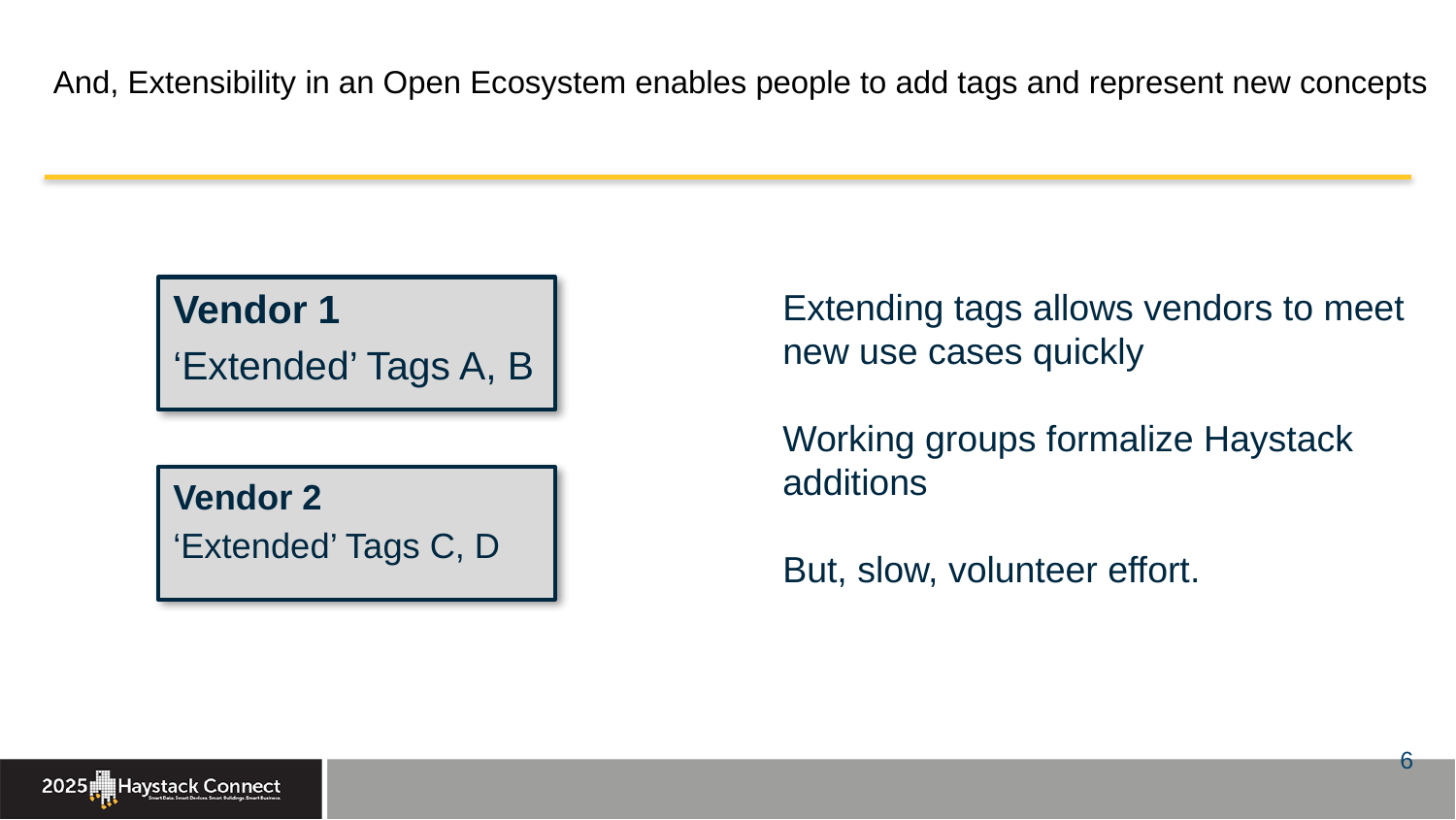

# And, Extensibility in an Open Ecosystem enables people to add tags and represent new concepts
Vendor 1
‘Extended’ Tags A, B

Extending tags allows vendors to meet new use cases quickly

Working groups formalize Haystack additions

But, slow, volunteer effort.
Vendor 2
‘Extended’ Tags C, D
6